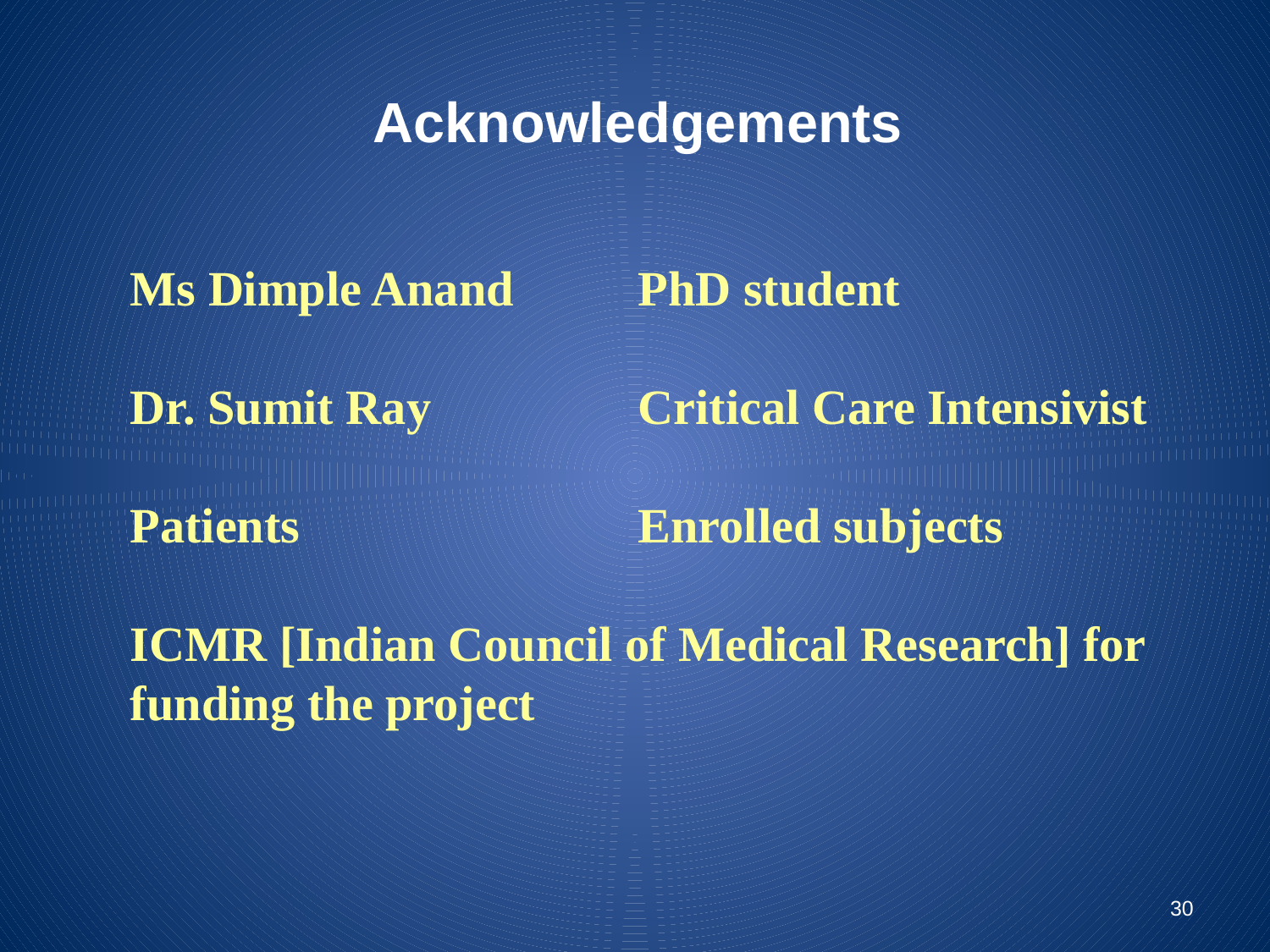

Acknowledgements
Ms Dimple Anand	PhD student

Dr. Sumit Ray		Critical Care Intensivist

Patients 			Enrolled subjects

ICMR [Indian Council of Medical Research] for funding the project

30